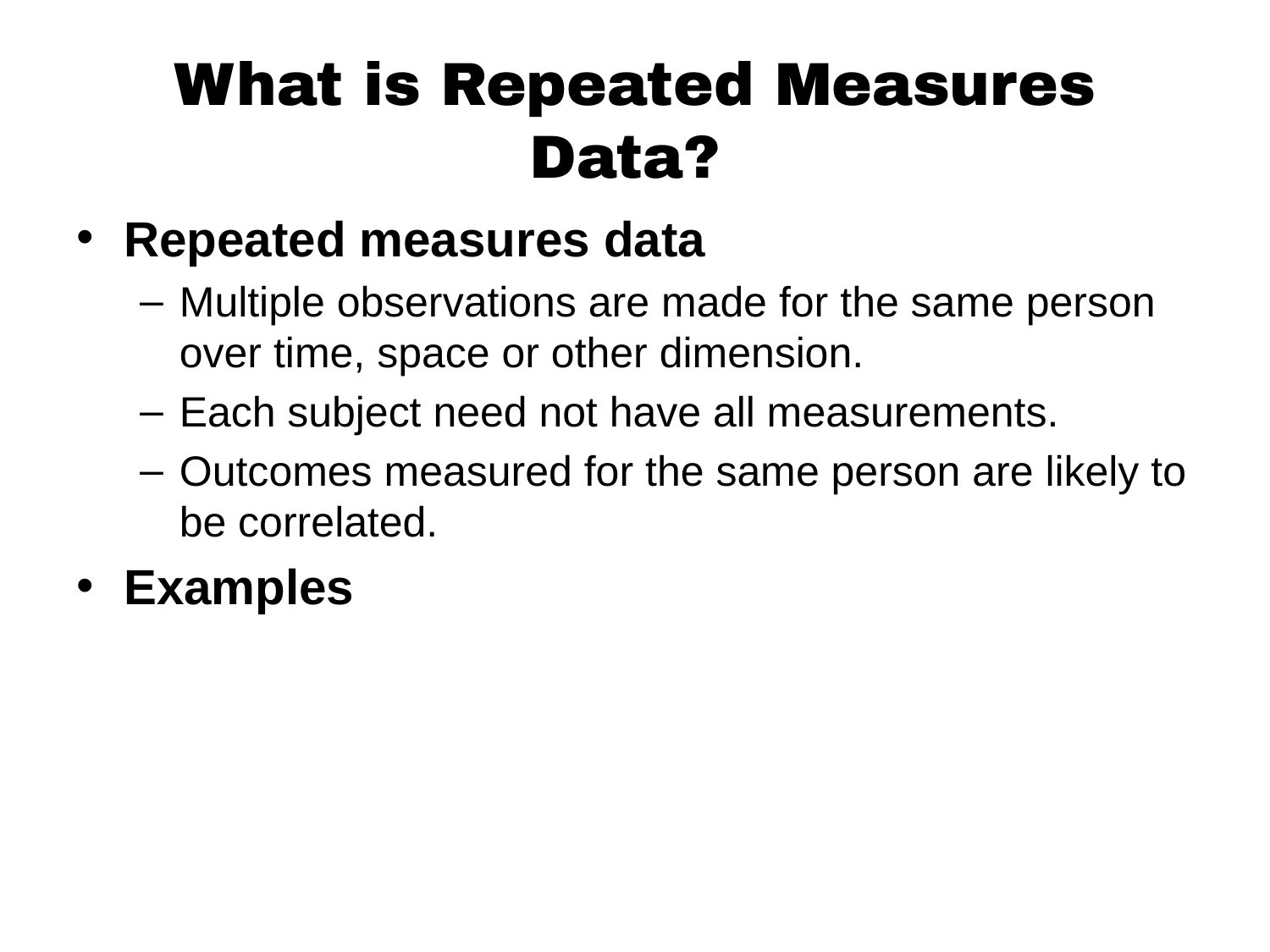

# What is Repeated Measures Data?
Repeated measures data
Multiple observations are made for the same person over time, space or other dimension.
Each subject need not have all measurements.
Outcomes measured for the same person are likely to be correlated.
Examples